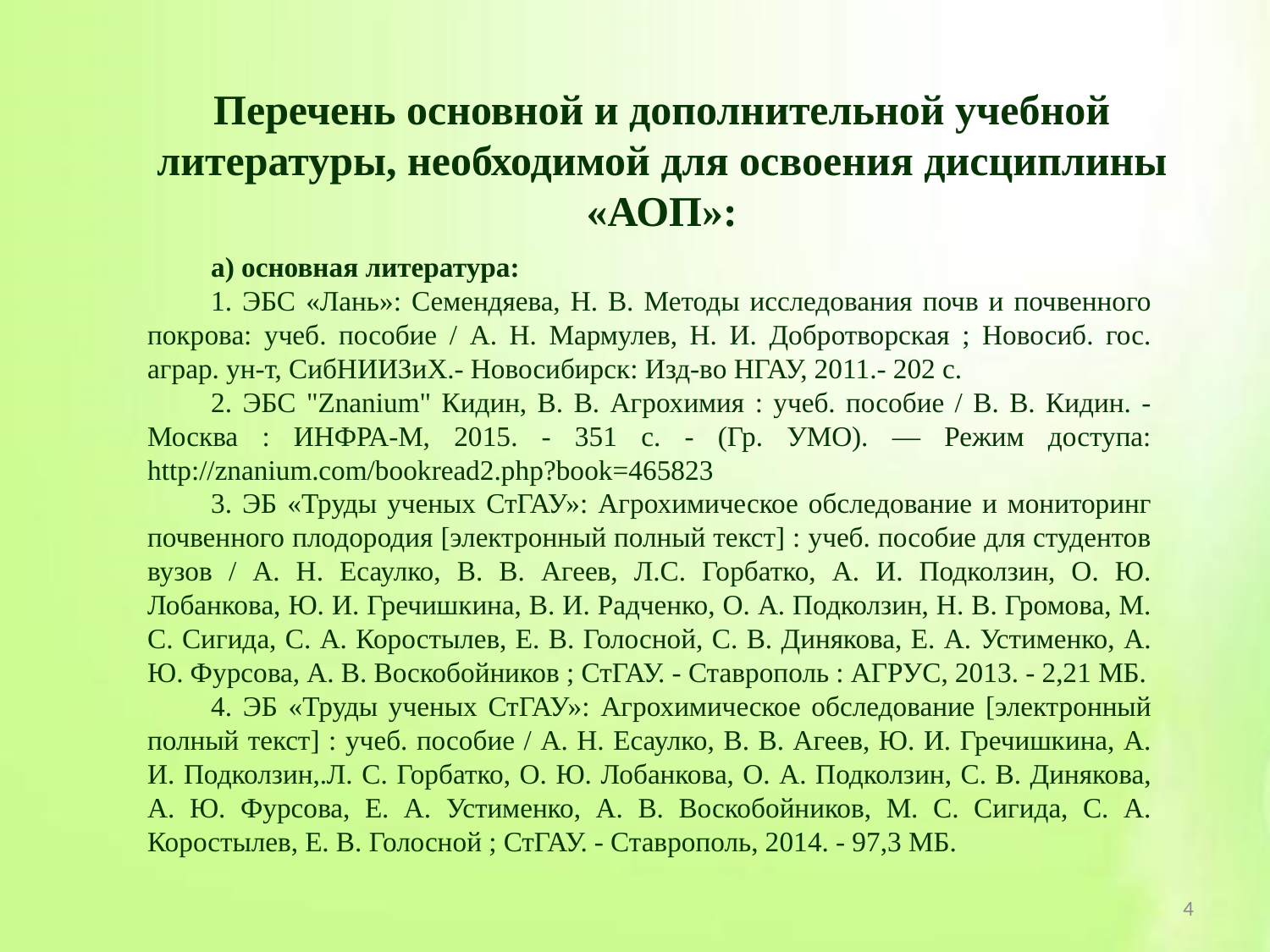

Перечень основной и дополнительной учебной литературы, необходимой для освоения дисциплины «АОП»:
а) основная литература:
1. ЭБС «Лань»: Семендяева, Н. В. Методы исследования почв и почвенного покрова: учеб. пособие / А. Н. Мармулев, Н. И. Добротворская ; Новосиб. гос. аграр. ун-т, СибНИИЗиХ.- Новосибирск: Изд-во НГАУ, 2011.- 202 с.
2. ЭБС "Znanium" Кидин, В. В. Агрохимия : учеб. пособие / В. В. Кидин. - Москва : ИНФРА-М, 2015. - 351 с. - (Гр. УМО). — Режим доступа: http://znanium.com/bookread2.php?book=465823
3. ЭБ «Труды ученых СтГАУ»: Агрохимическое обследование и мониторинг почвенного плодородия [электронный полный текст] : учеб. пособие для студентов вузов / А. Н. Есаулко, В. В. Агеев, Л.С. Горбатко, А. И. Подколзин, О. Ю. Лобанкова, Ю. И. Гречишкина, В. И. Радченко, О. А. Подколзин, Н. В. Громова, М. С. Сигида, С. А. Коростылев, Е. В. Голосной, С. В. Динякова, Е. А. Устименко, А. Ю. Фурсова, А. В. Воскобойников ; СтГАУ. - Ставрополь : АГРУС, 2013. - 2,21 МБ.
4. ЭБ «Труды ученых СтГАУ»: Агрохимическое обследование [электронный полный текст] : учеб. пособие / А. Н. Есаулко, В. В. Агеев, Ю. И. Гречишкина, А. И. Подколзин,.Л. С. Горбатко, О. Ю. Лобанкова, О. А. Подколзин, С. В. Динякова, А. Ю. Фурсова, Е. А. Устименко, А. В. Воскобойников, М. С. Сигида, С. А. Коростылев, Е. В. Голосной ; СтГАУ. - Ставрополь, 2014. - 97,3 МБ.
4